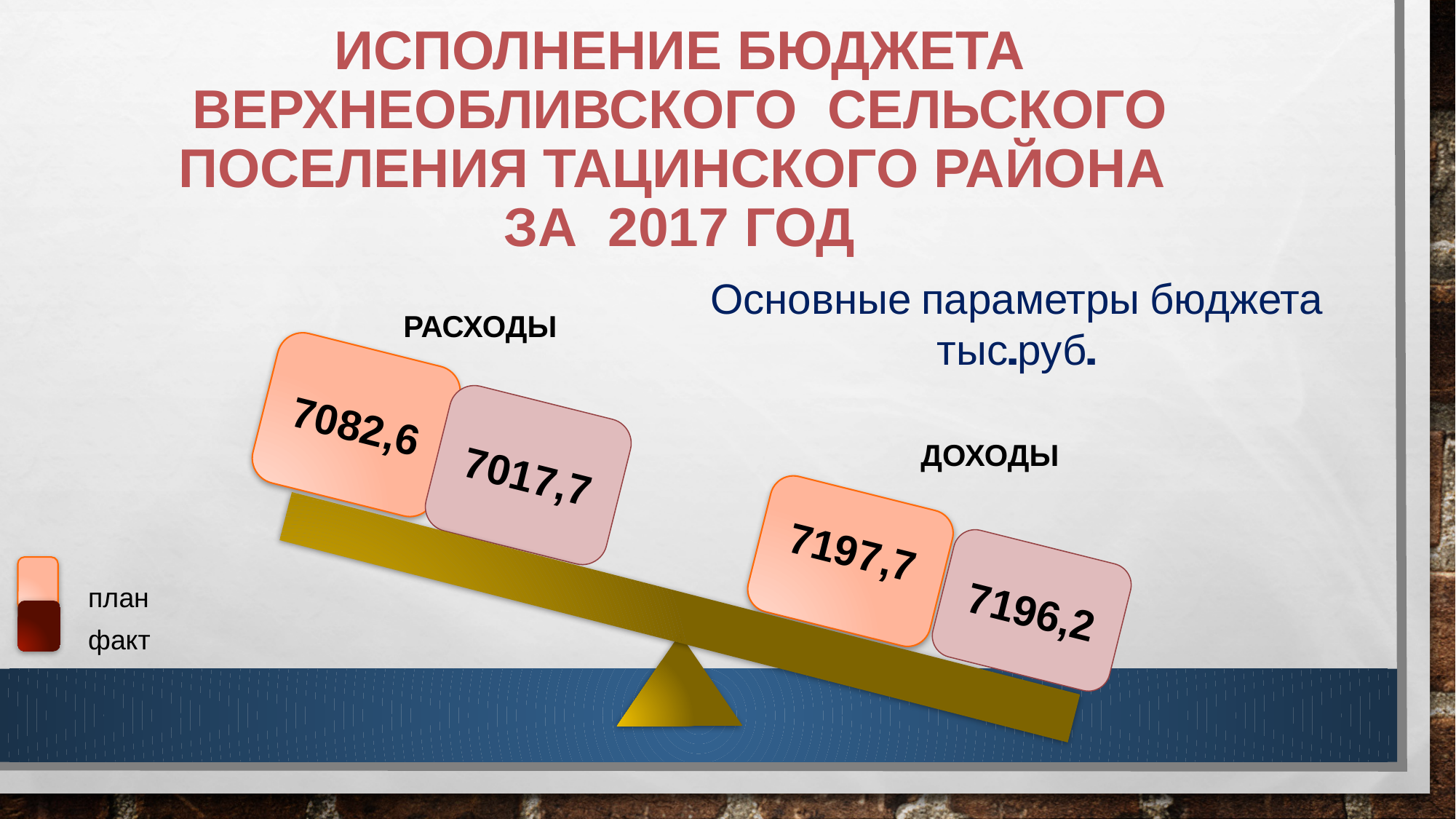

Исполнение бюджета Верхнеобливского  сельского поселения Тацинского района
за  2017 год
# Основные параметры бюджета тыс.руб.
РАСХОДЫ
7082,6
7017,7
ДОХОДЫ

7197,7

7196,2

план

факт